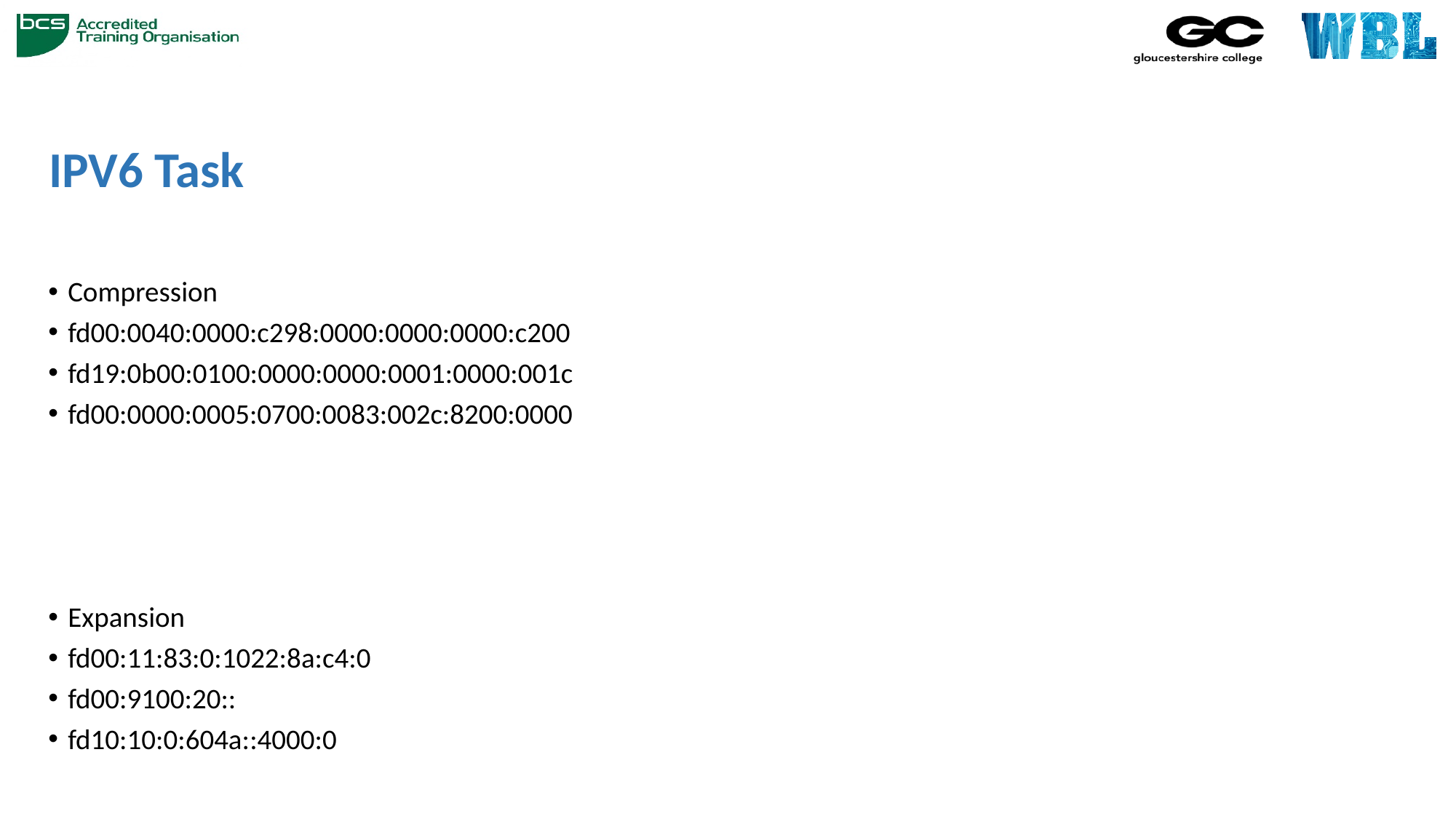

# IPV6 Task
Compression
fd00:0040:0000:c298:0000:0000:0000:c200
fd19:0b00:0100:0000:0000:0001:0000:001c
fd00:0000:0005:0700:0083:002c:8200:0000

Expansion
fd00:11:83:0:1022:8a:c4:0
fd00:9100:20::
fd10:10:0:604a::4000:0